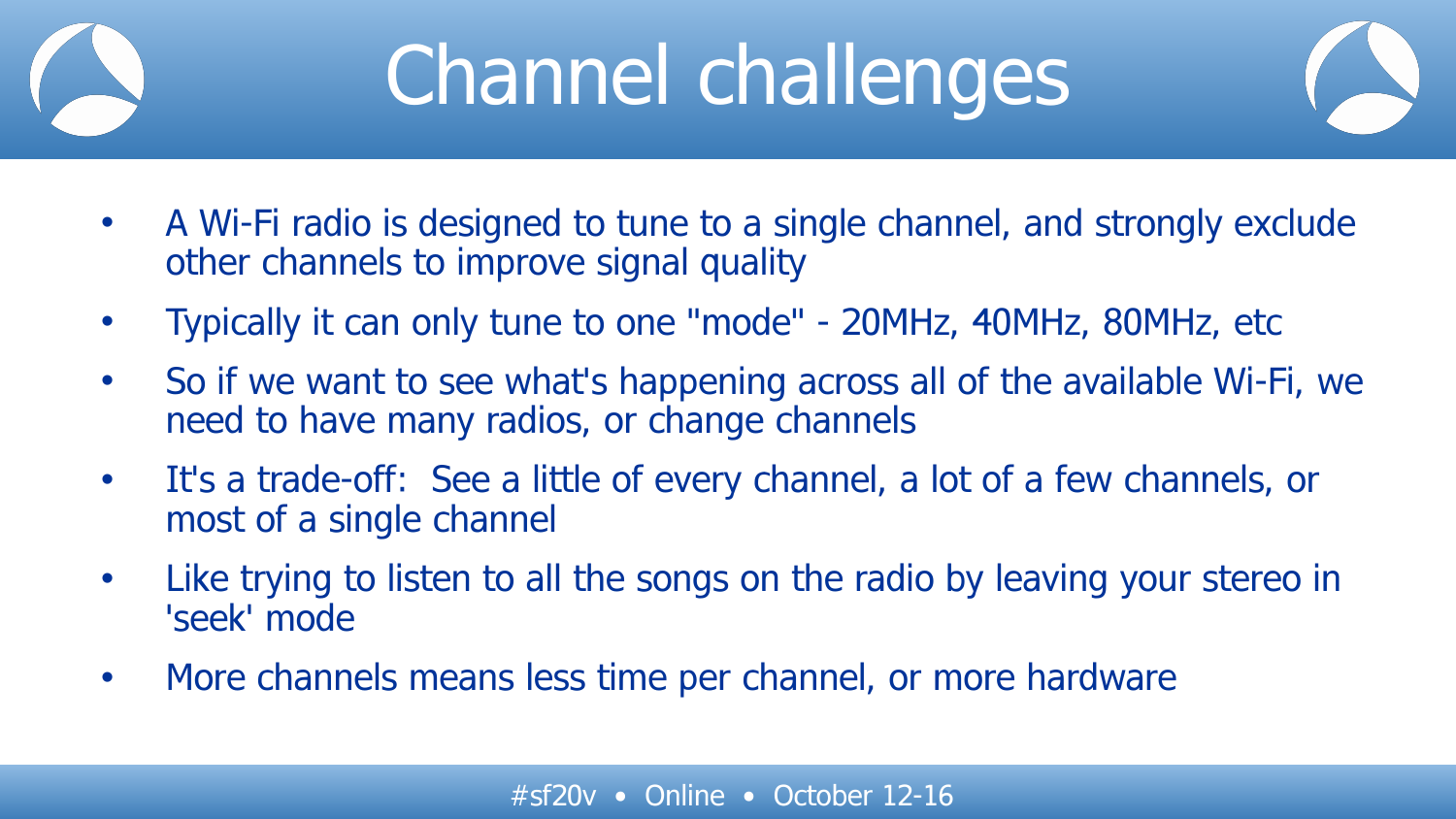

# Channel challenges
A Wi-Fi radio is designed to tune to a single channel, and strongly exclude other channels to improve signal quality
Typically it can only tune to one "mode" - 20MHz, 40MHz, 80MHz, etc
So if we want to see what's happening across all of the available Wi-Fi, we need to have many radios, or change channels
It's a trade-off:  See a little of every channel, a lot of a few channels, or most of a single channel
Like trying to listen to all the songs on the radio by leaving your stereo in 'seek' mode
More channels means less time per channel, or more hardware